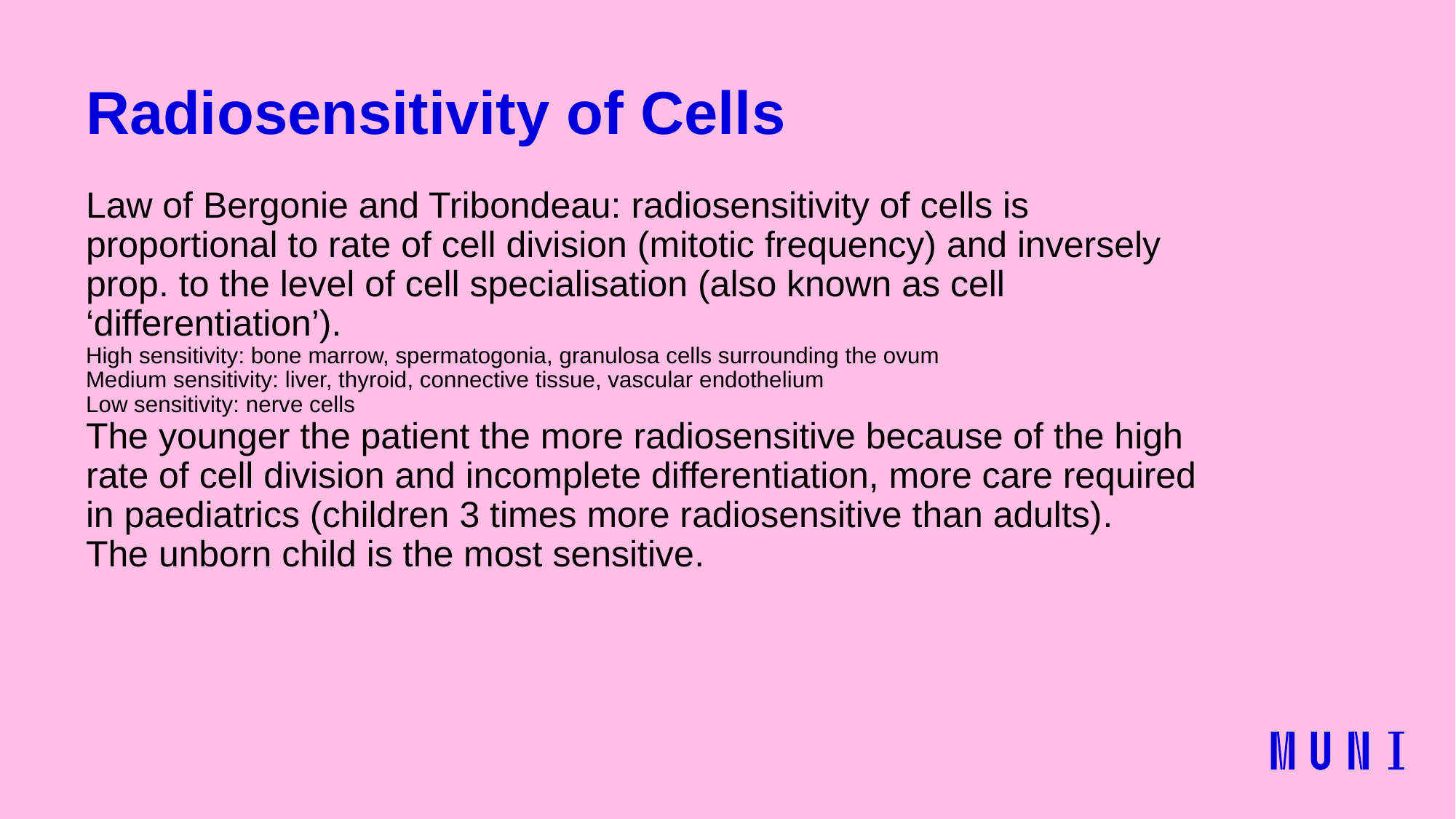

# Radiosensitivity of Cells
Law of Bergonie and Tribondeau: radiosensitivity of cells is proportional to rate of cell division (mitotic frequency) and inversely prop. to the level of cell specialisation (also known as cell ‘differentiation’).
High sensitivity: bone marrow, spermatogonia, granulosa cells surrounding the ovum
Medium sensitivity: liver, thyroid, connective tissue, vascular endothelium
Low sensitivity: nerve cells
The younger the patient the more radiosensitive because of the high rate of cell division and incomplete differentiation, more care required in paediatrics (children 3 times more radiosensitive than adults).
The unborn child is the most sensitive.